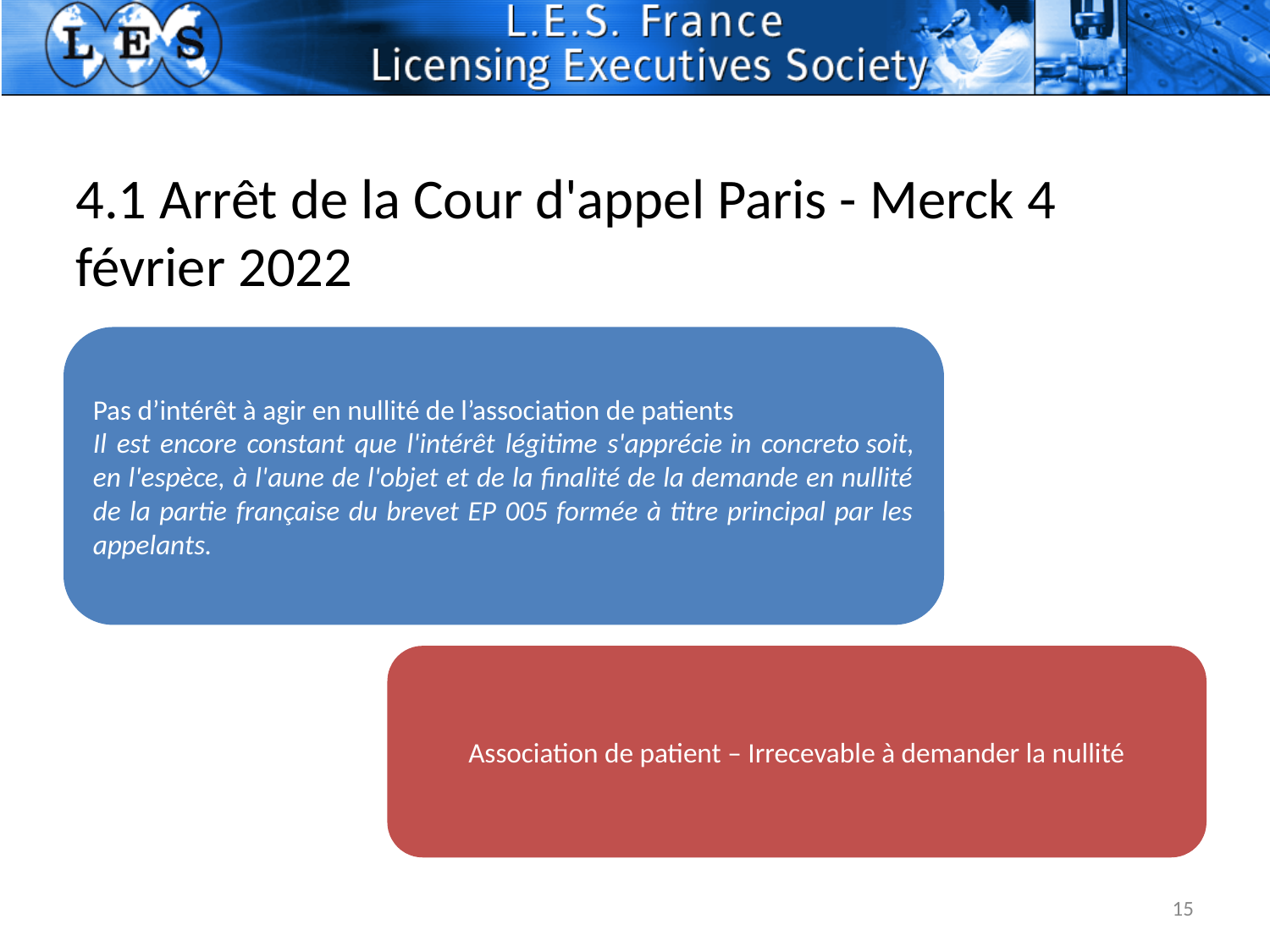

4.1 Arrêt de la Cour d'appel Paris - Merck 4 février 2022

Pas d’intérêt à agir en nullité de l’association de patients
Il est encore constant que l'intérêt légitime s'apprécie in concreto soit, en l'espèce, à l'aune de l'objet et de la finalité de la demande en nullité de la partie française du brevet EP 005 formée à titre principal par les appelants.
Association de patient – Irrecevable à demander la nullité

15